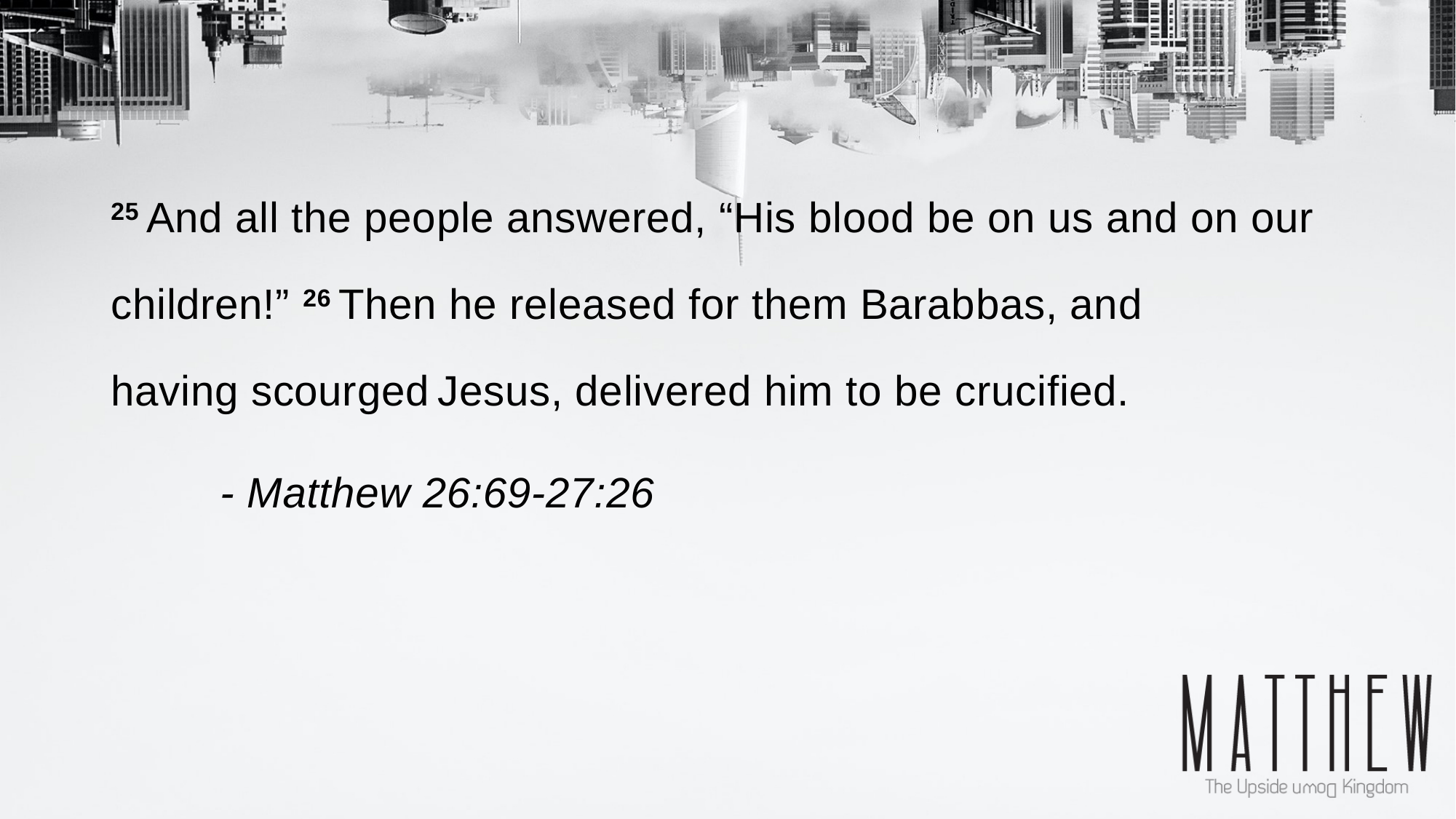

25 And all the people answered, “His blood be on us and on our children!” 26 Then he released for them Barabbas, and having scourged Jesus, delivered him to be crucified.
	- Matthew 26:69-27:26